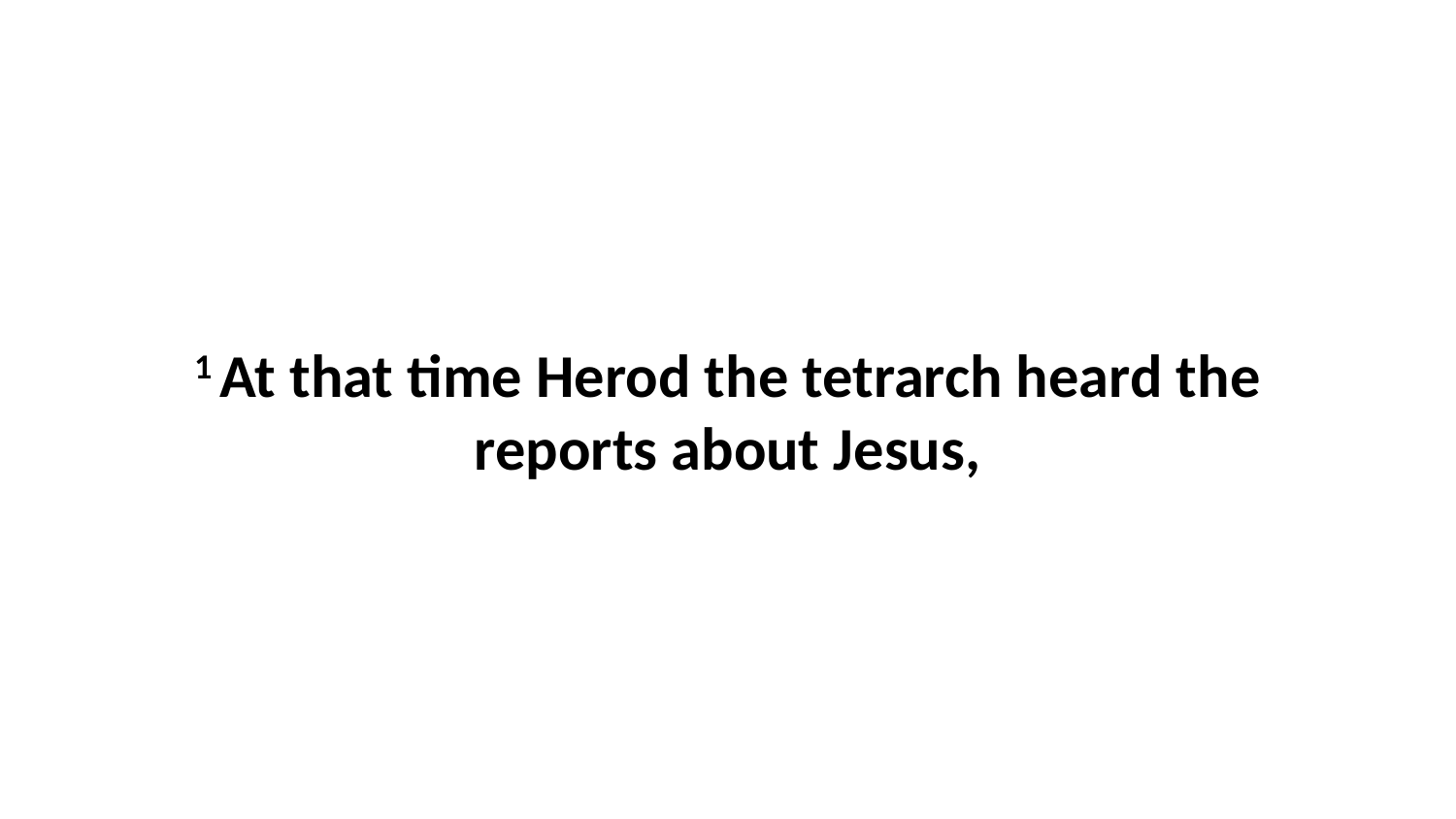

1 At that time Herod the tetrarch heard the reports about Jesus,